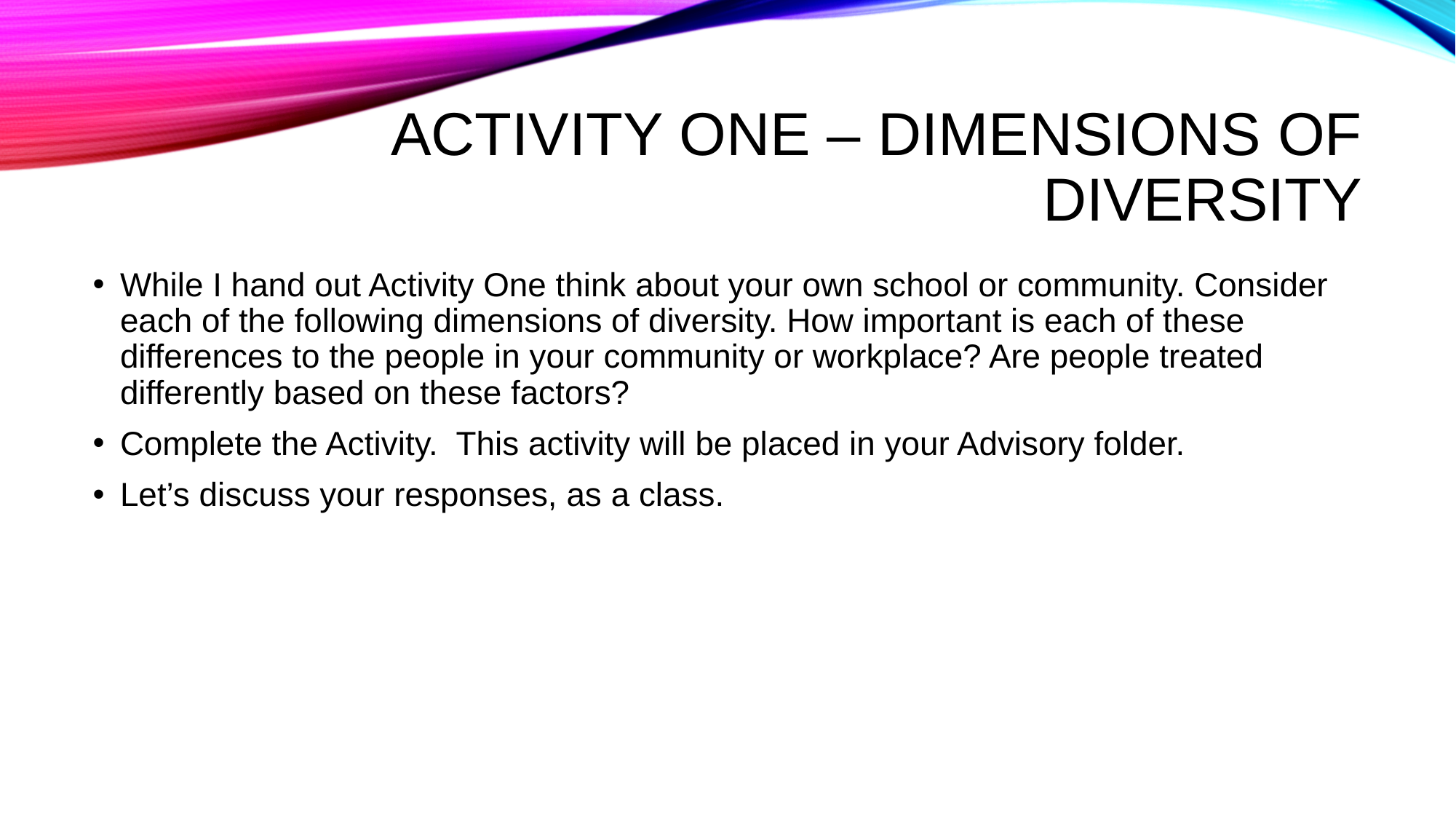

# Activity one – dimensions of diversity
While I hand out Activity One think about your own school or community. Consider each of the following dimensions of diversity. How important is each of these differences to the people in your community or workplace? Are people treated differently based on these factors?
Complete the Activity.  This activity will be placed in your Advisory folder.
Let’s discuss your responses, as a class.